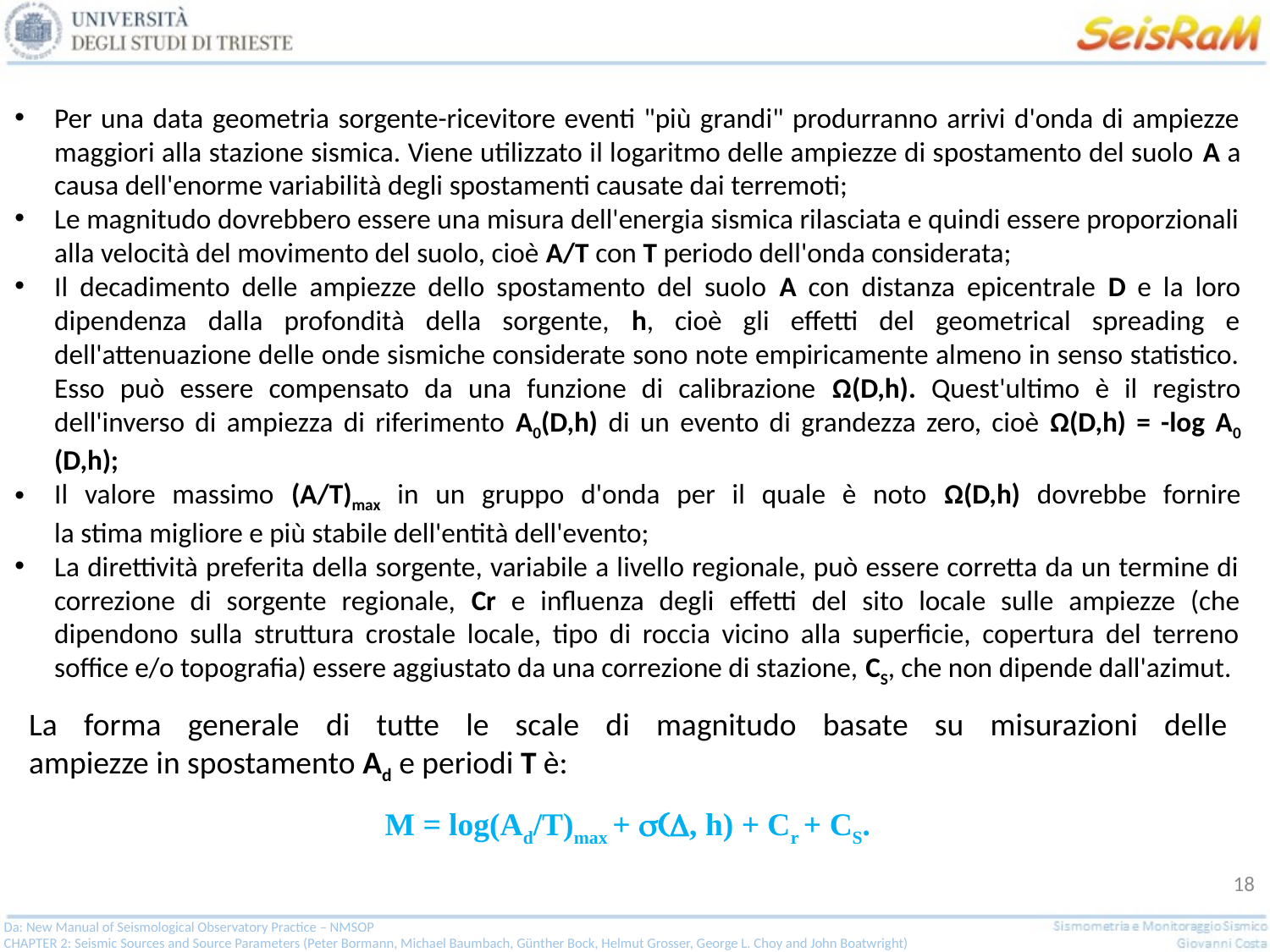

Per una data geometria sorgente-ricevitore eventi "più grandi" produrranno arrivi d'onda di ampiezze maggiori alla stazione sismica. Viene utilizzato il logaritmo delle ampiezze di spostamento del suolo A a causa dell'enorme variabilità degli spostamenti causate dai terremoti;
Le magnitudo dovrebbero essere una misura dell'energia sismica rilasciata e quindi essere proporzionali alla velocità del movimento del suolo, cioè A/T con T periodo dell'onda considerata;
Il decadimento delle ampiezze dello spostamento del suolo A con distanza epicentrale D e la loro dipendenza dalla profondità della sorgente, h, cioè gli effetti del geometrical spreading e dell'attenuazione delle onde sismiche considerate sono note empiricamente almeno in senso statistico. Esso può essere compensato da una funzione di calibrazione Ω(D,h). Quest'ultimo è il registro dell'inverso di ampiezza di riferimento A0(D,h) di un evento di grandezza zero, cioè Ω(D,h) = -log A0 (D,h);
Il valore massimo (A/T)max in un gruppo d'onda per il quale è noto Ω(D,h) dovrebbe fornire
la stima migliore e più stabile dell'entità dell'evento;
La direttività preferita della sorgente, variabile a livello regionale, può essere corretta da un termine di correzione di sorgente regionale, Cr e influenza degli effetti del sito locale sulle ampiezze (che dipendono sulla struttura crostale locale, tipo di roccia vicino alla superficie, copertura del terreno soffice e/o topografia) essere aggiustato da una correzione di stazione, CS, che non dipende dall'azimut.
La forma generale di tutte le scale di magnitudo basate su misurazioni delle
ampiezze in spostamento Ad e periodi T è:
M = log(Ad/T)max + σ(Δ, h) + Cr + CS.
18
Da: New Manual of Seismological Observatory Practice – NMSOP
CHAPTER 2: Seismic Sources and Source Parameters (Peter Bormann, Michael Baumbach, Günther Bock, Helmut Grosser, George L. Choy and John Boatwright)